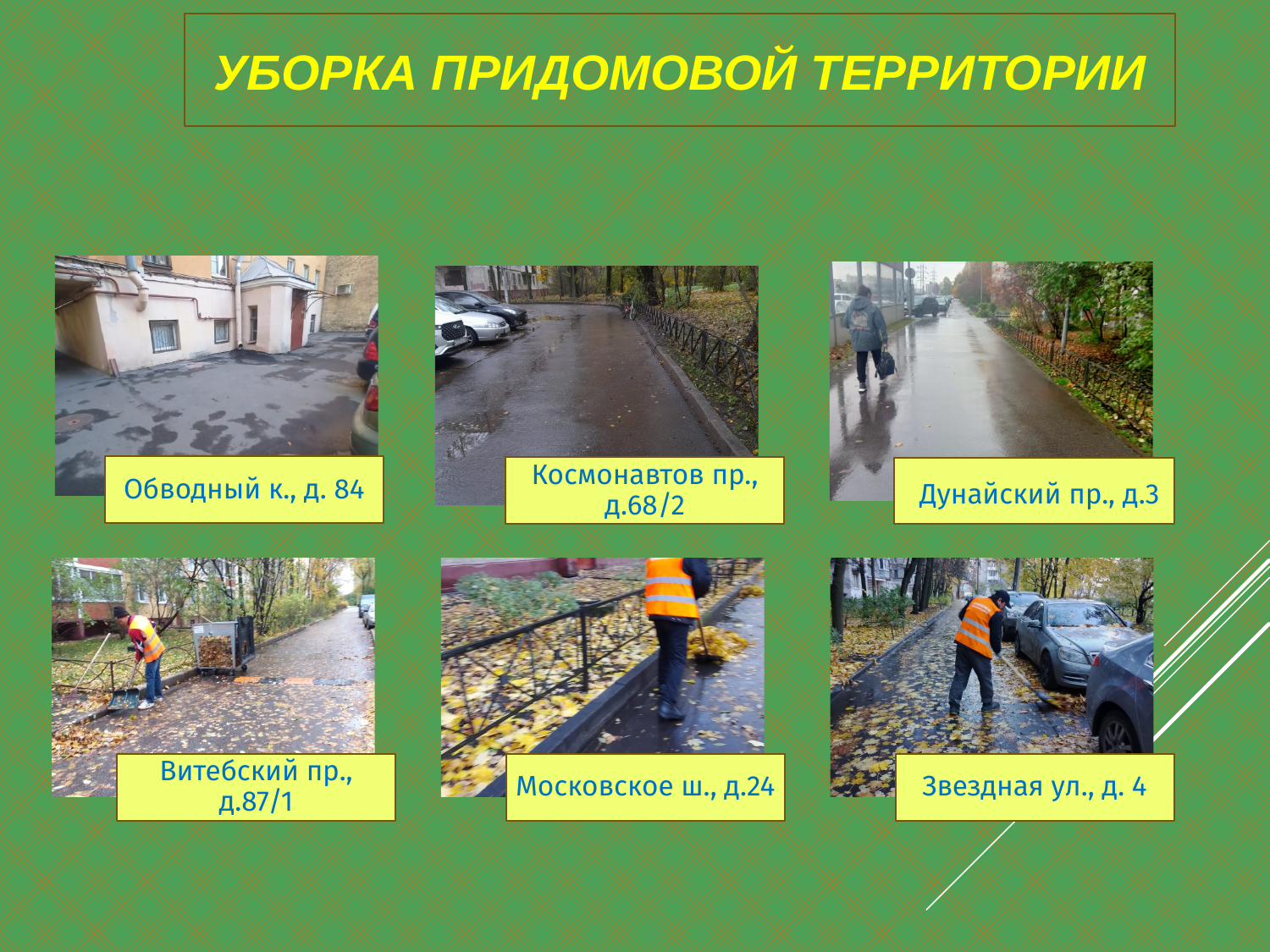

# Уборка придомовой территории
Обводный к., д. 84
Космонавтов пр., д.68/2
 Дунайский пр., д.3
Витебский пр., д.87/1
Московское ш., д.24
Звездная ул., д. 4